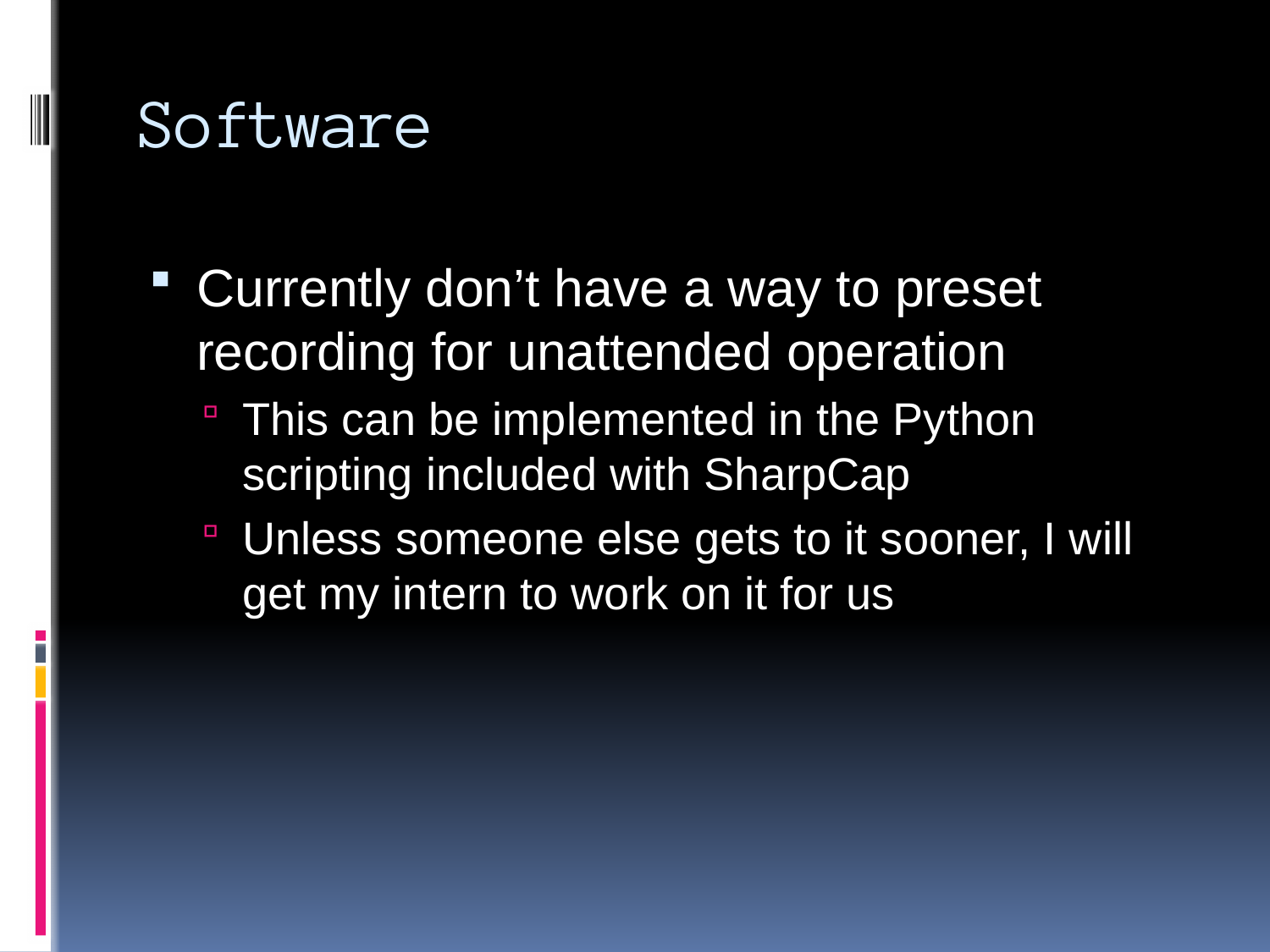

# Software
Currently don’t have a way to preset recording for unattended operation
This can be implemented in the Python scripting included with SharpCap
Unless someone else gets to it sooner, I will get my intern to work on it for us